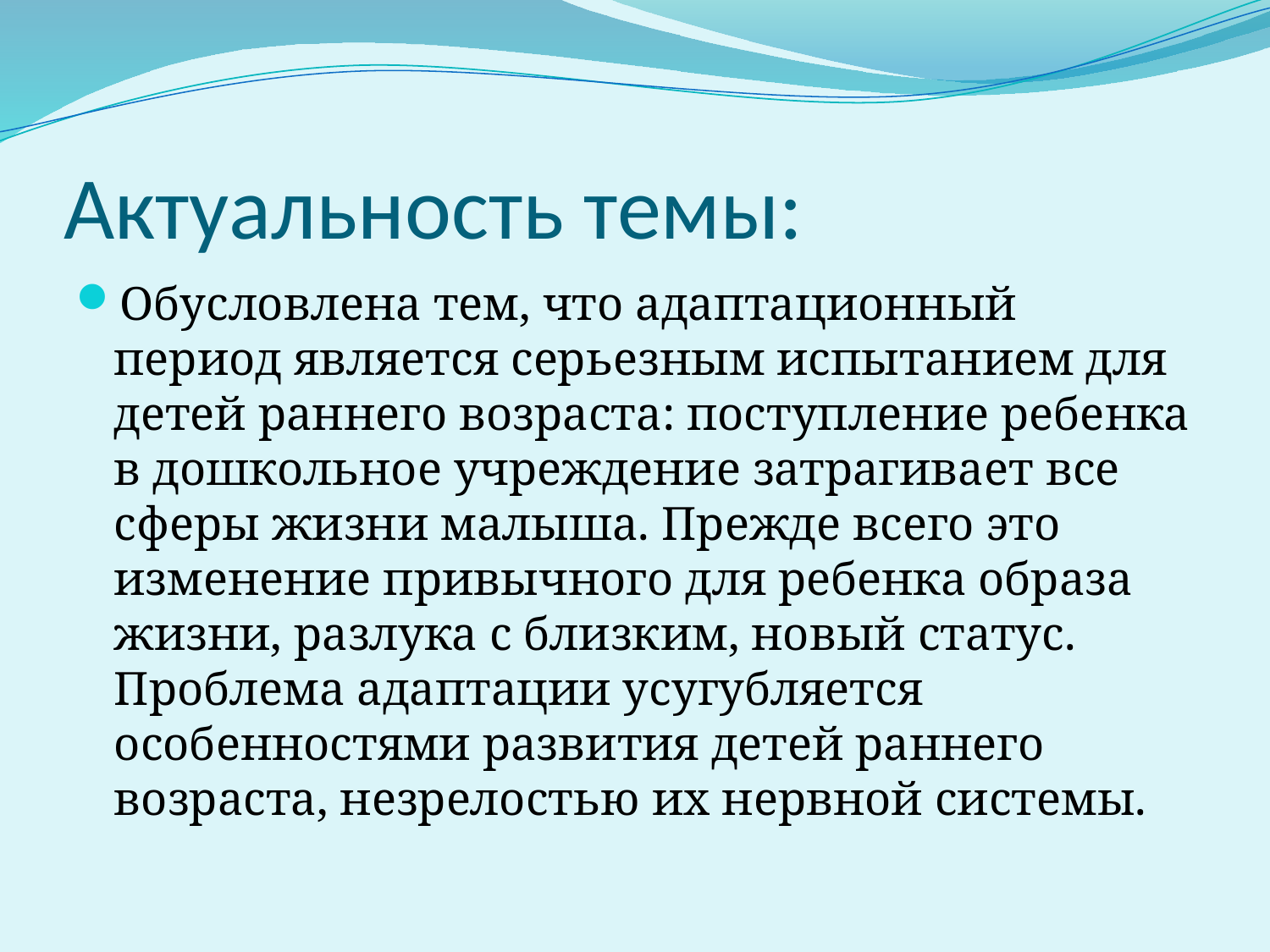

# Актуальность темы:
Обусловлена тем, что адаптационный период является серьезным испытанием для детей раннего возраста: поступление ребенка в дошкольное учреждение затрагивает все сферы жизни малыша. Прежде всего это изменение привычного для ребенка образа жизни, разлука с близким, новый статус. Проблема адаптации усугубляется особенностями развития детей раннего возраста, незрелостью их нервной системы.